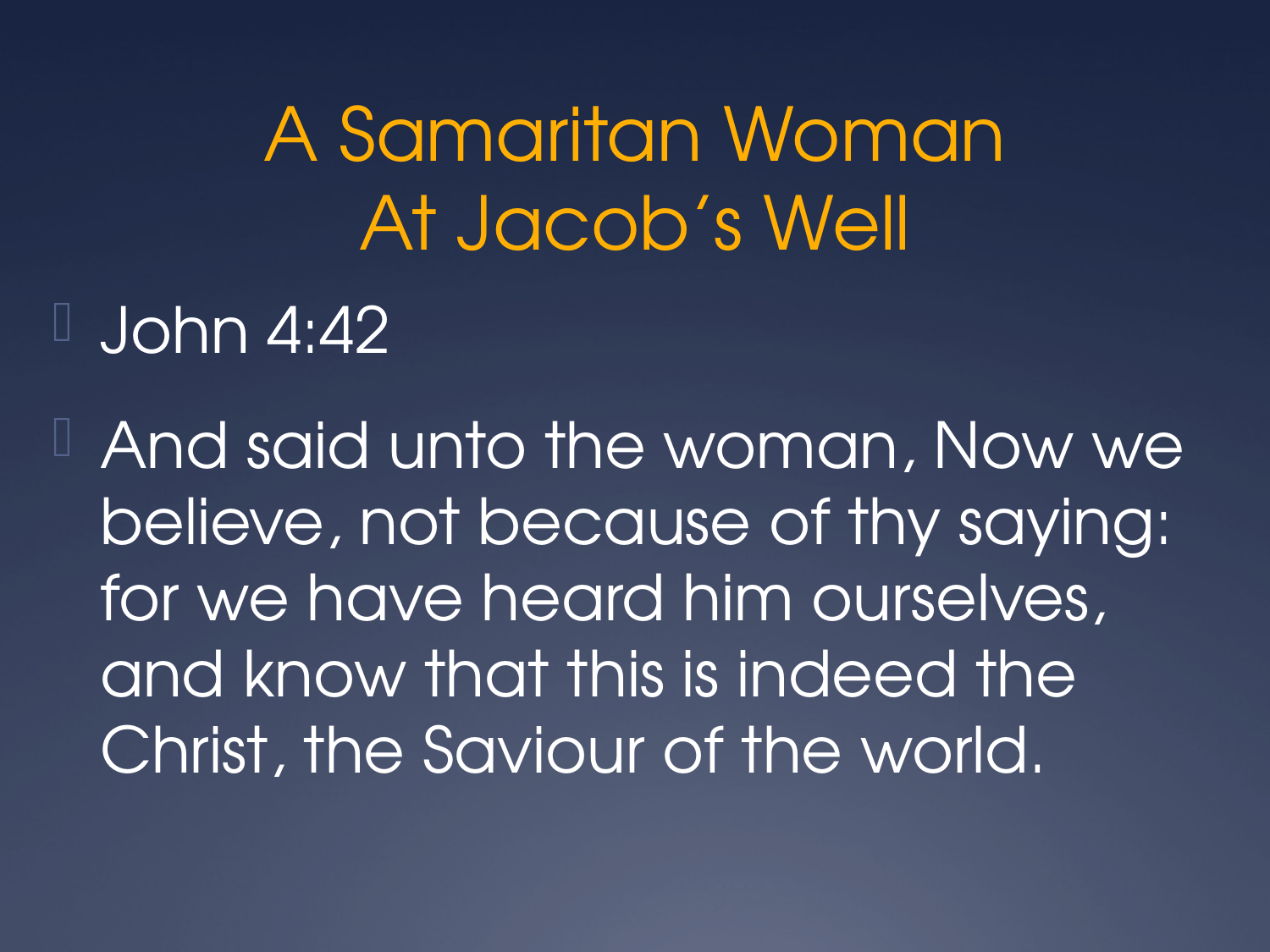

# A Samaritan Woman At Jacob’s Well
John 4:42
And said unto the woman, Now we believe, not because of thy saying: for we have heard him ourselves, and know that this is indeed the Christ, the Saviour of the world.